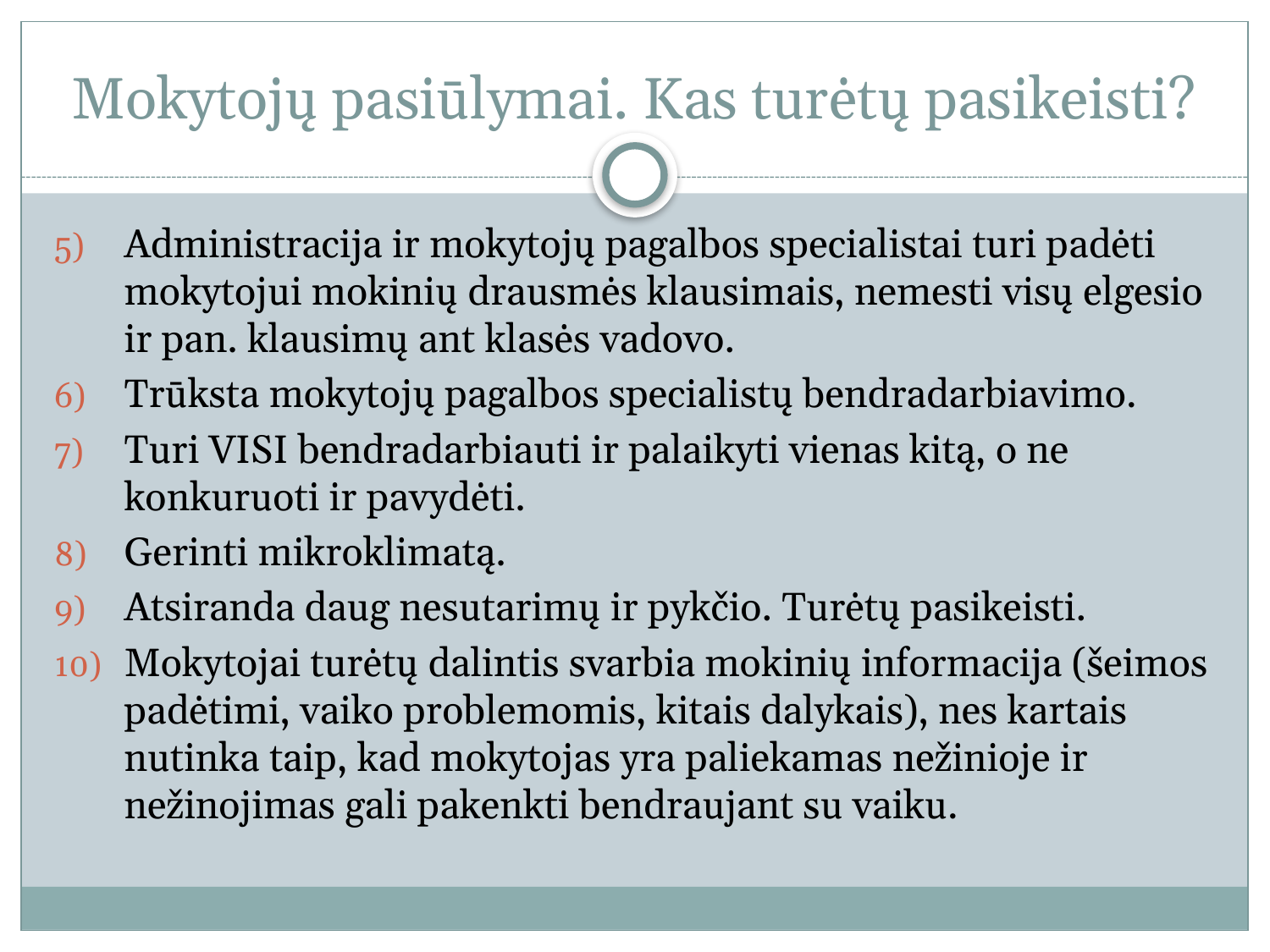

# Mokytojų pasiūlymai. Kas turėtų pasikeisti?
Administracija ir mokytojų pagalbos specialistai turi padėti mokytojui mokinių drausmės klausimais, nemesti visų elgesio ir pan. klausimų ant klasės vadovo.
Trūksta mokytojų pagalbos specialistų bendradarbiavimo.
Turi VISI bendradarbiauti ir palaikyti vienas kitą, o ne konkuruoti ir pavydėti.
Gerinti mikroklimatą.
Atsiranda daug nesutarimų ir pykčio. Turėtų pasikeisti.
Mokytojai turėtų dalintis svarbia mokinių informacija (šeimos padėtimi, vaiko problemomis, kitais dalykais), nes kartais nutinka taip, kad mokytojas yra paliekamas nežinioje ir nežinojimas gali pakenkti bendraujant su vaiku.